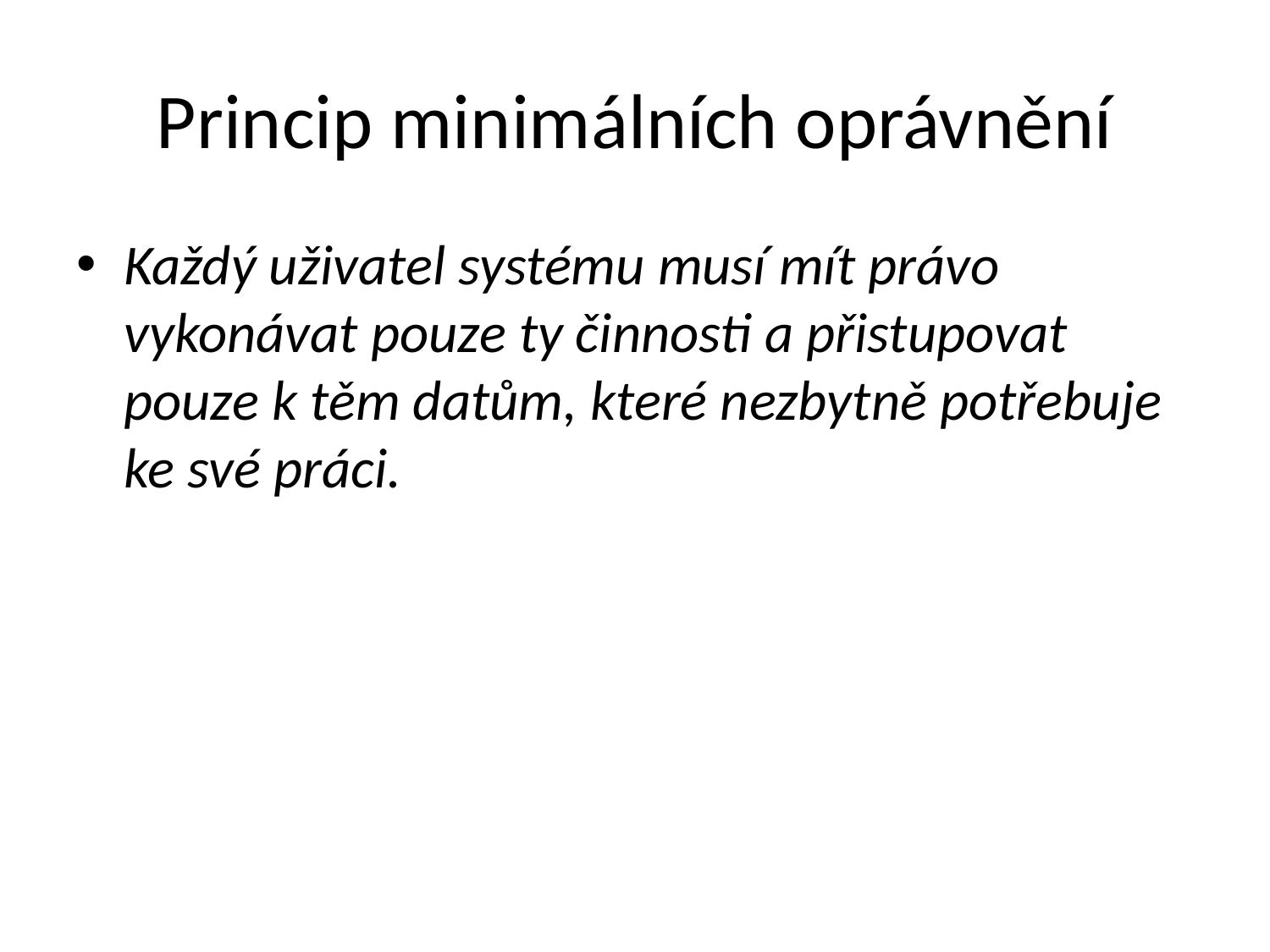

# Princip minimálních oprávnění
Každý uživatel systému musí mít právo vykonávat pouze ty činnosti a přistupovat pouze k těm datům, které nezbytně potřebuje ke své práci.